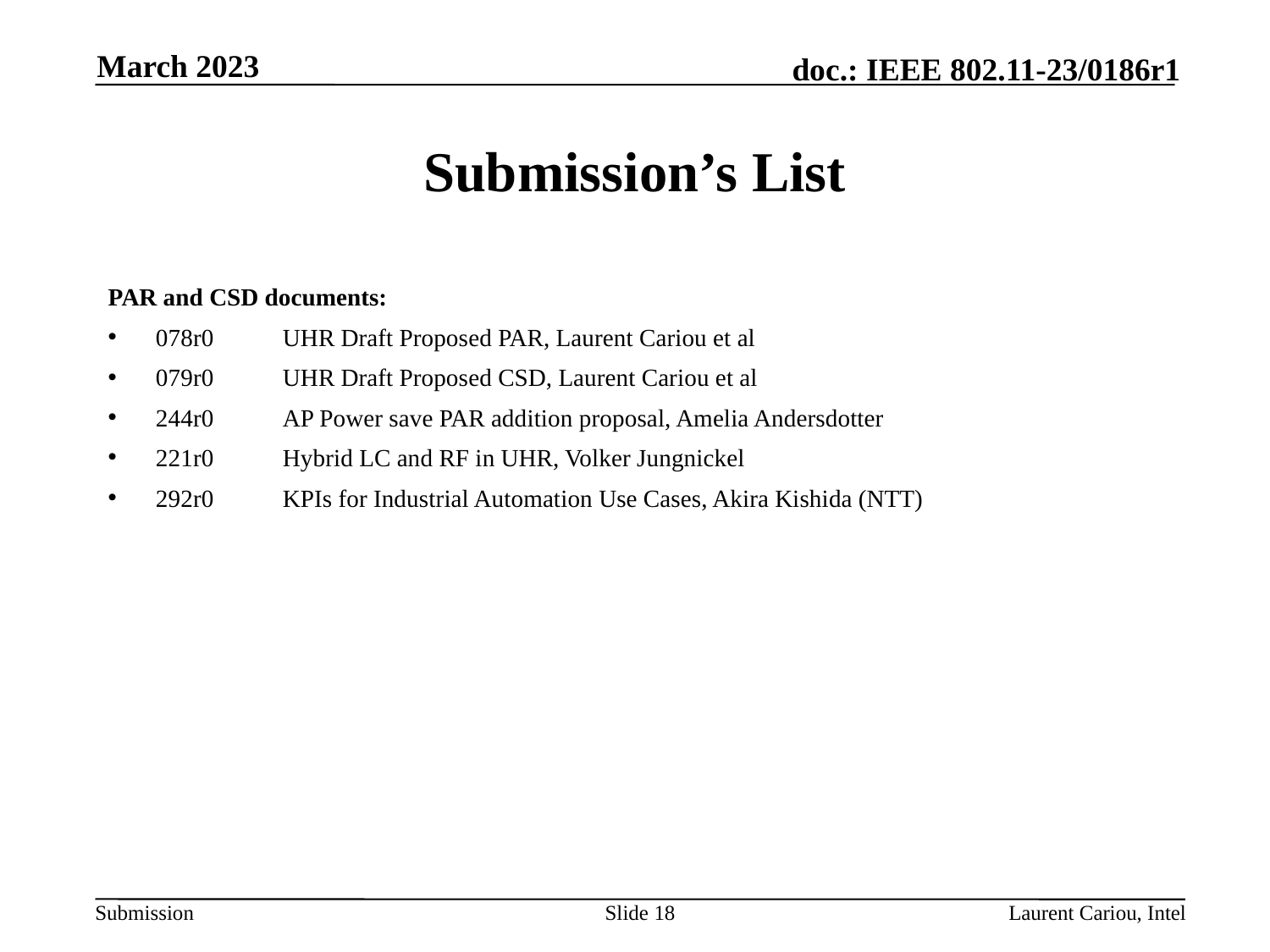

March 2023
# Submission’s List
PAR and CSD documents:
078r0	UHR Draft Proposed PAR, Laurent Cariou et al
079r0	UHR Draft Proposed CSD, Laurent Cariou et al
244r0	AP Power save PAR addition proposal, Amelia Andersdotter
221r0	Hybrid LC and RF in UHR, Volker Jungnickel
292r0	KPIs for Industrial Automation Use Cases, Akira Kishida (NTT)

Slide 18
Laurent Cariou, Intel